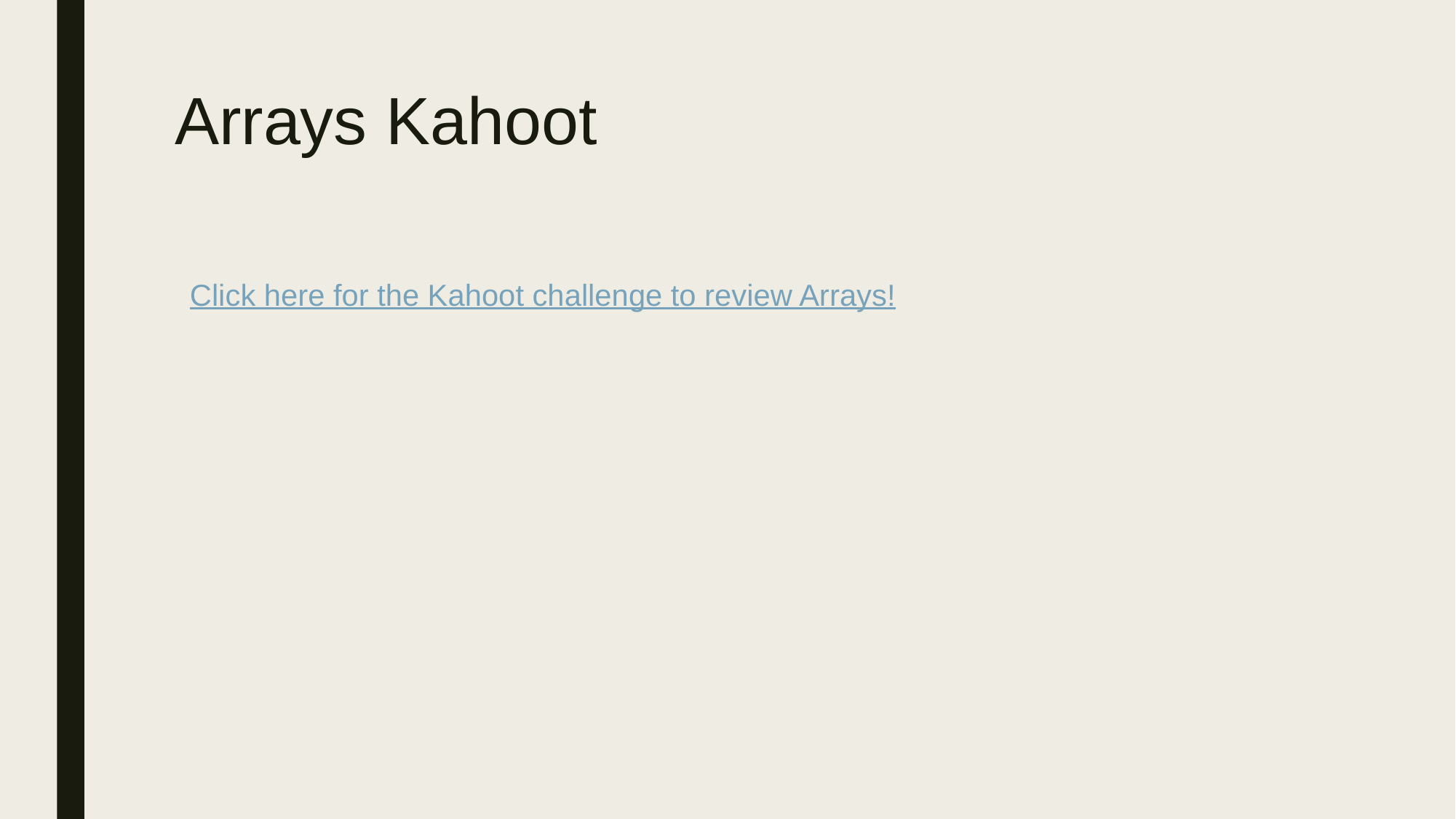

# Arrays Kahoot
Click here for the Kahoot challenge to review Arrays!